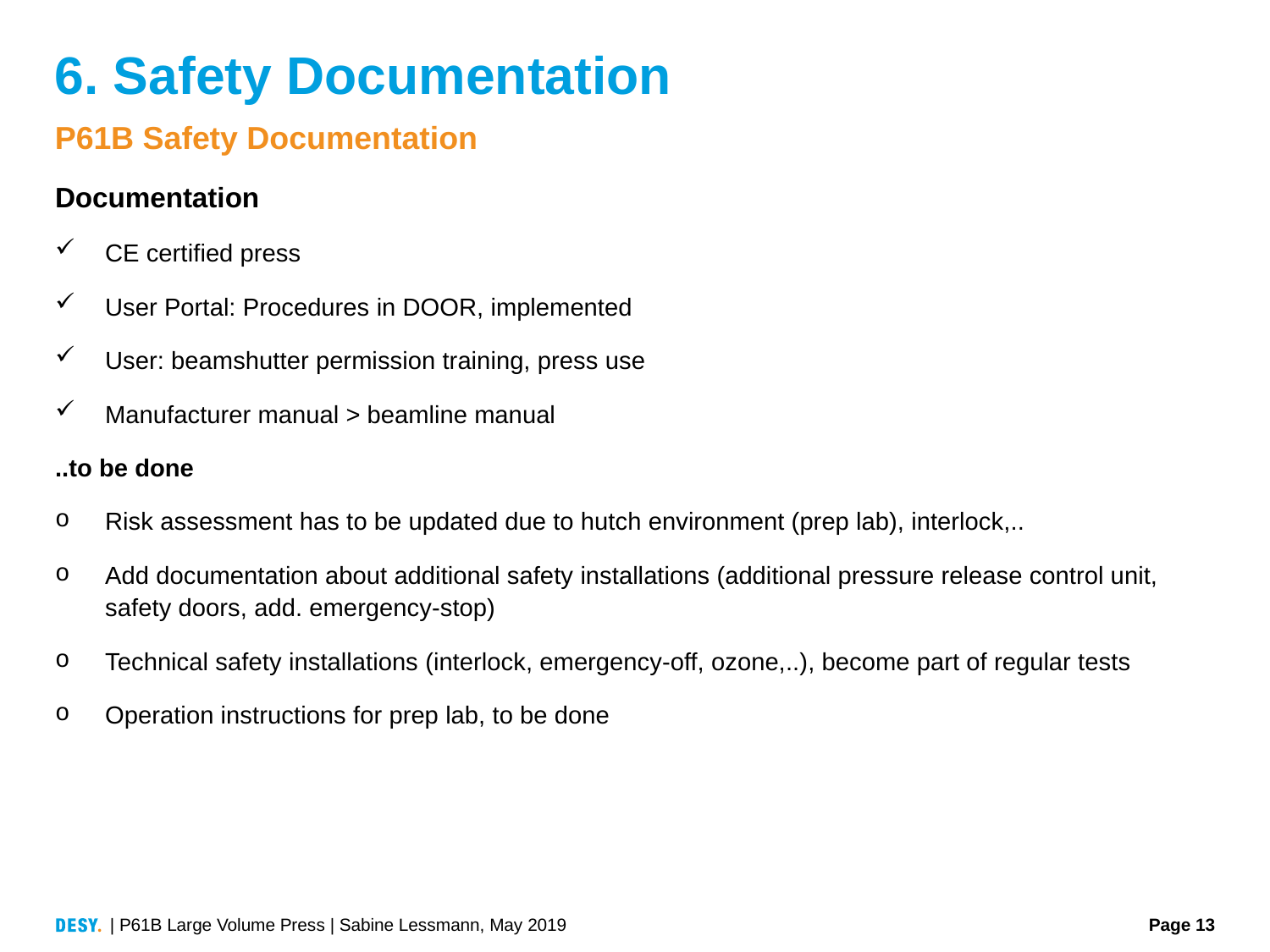

# 6. Safety Documentation
P61B Safety Documentation
Documentation
CE certified press
User Portal: Procedures in DOOR, implemented
User: beamshutter permission training, press use
Manufacturer manual > beamline manual
..to be done
Risk assessment has to be updated due to hutch environment (prep lab), interlock,..
Add documentation about additional safety installations (additional pressure release control unit, safety doors, add. emergency-stop)
Technical safety installations (interlock, emergency-off, ozone,..), become part of regular tests
Operation instructions for prep lab, to be done

| P61B Large Volume Press | Sabine Lessmann, May 2019